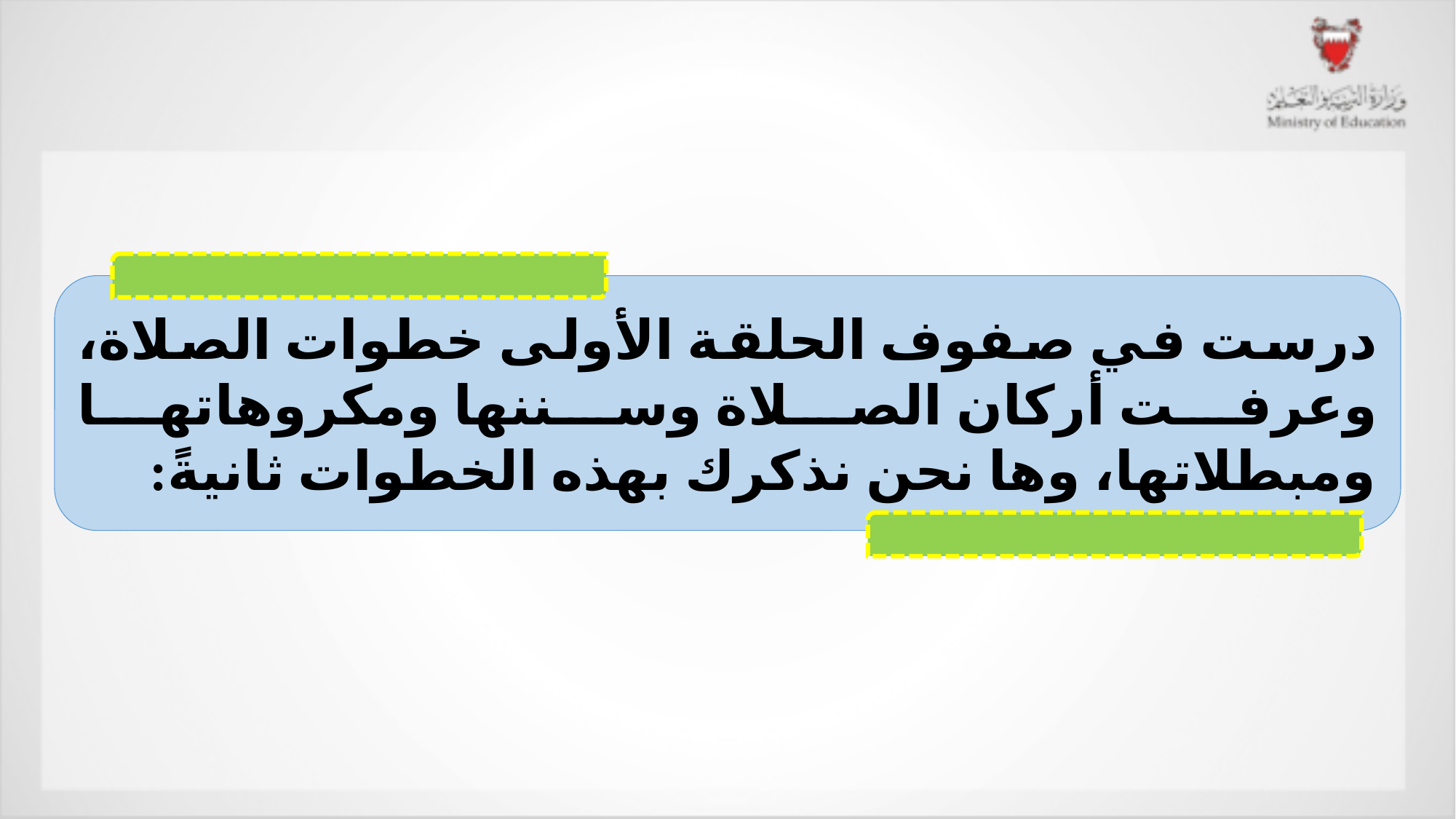

درست في صفوف الحلقة الأولى خطوات الصلاة، وعرفت أركان الصلاة وسننها ومكروهاتها ومبطلاتها، وها نحن نذكرك بهذه الخطوات ثانيةً: